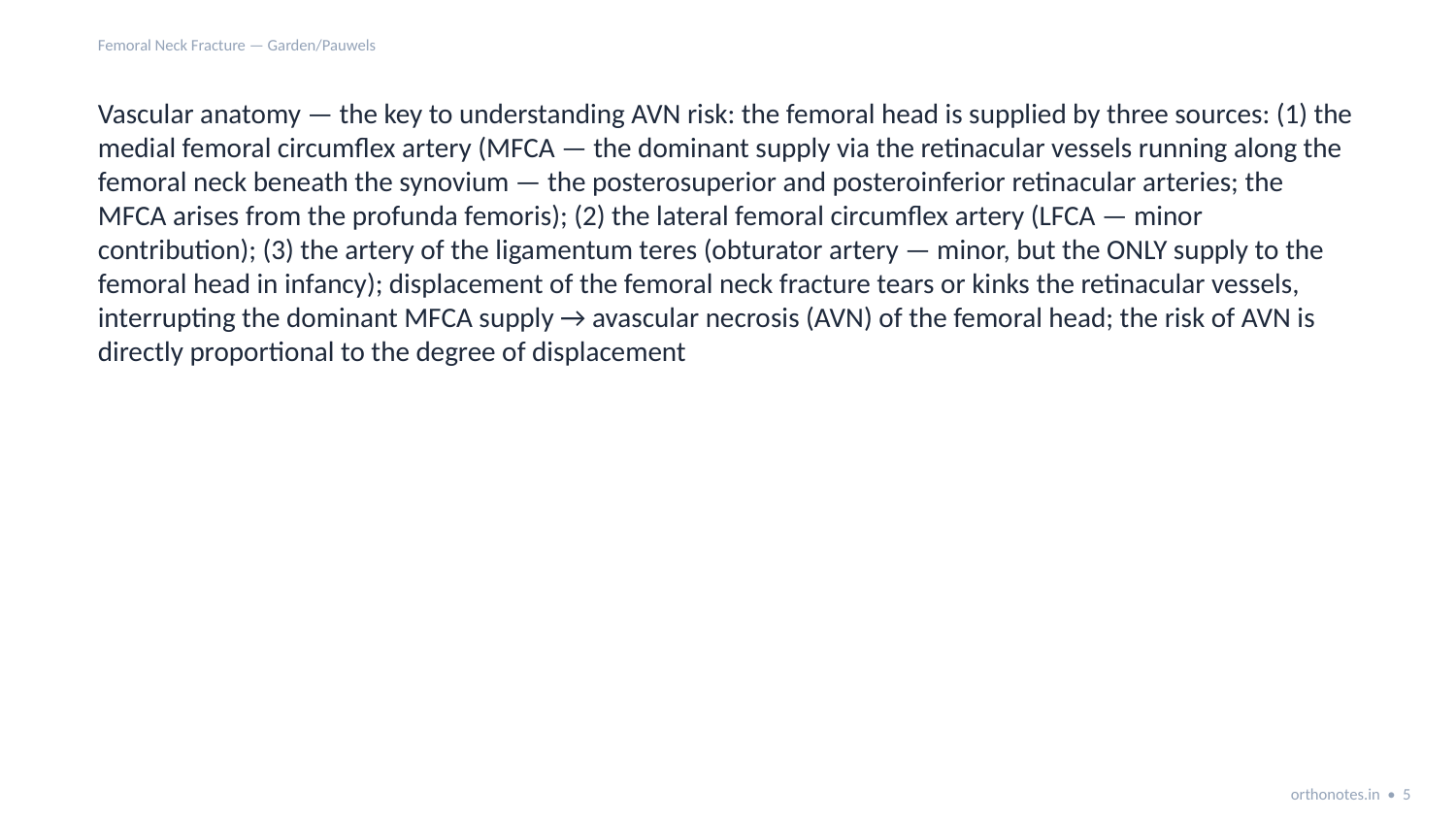

Femoral Neck Fracture — Garden/Pauwels
Vascular anatomy — the key to understanding AVN risk: the femoral head is supplied by three sources: (1) the medial femoral circumflex artery (MFCA — the dominant supply via the retinacular vessels running along the femoral neck beneath the synovium — the posterosuperior and posteroinferior retinacular arteries; the MFCA arises from the profunda femoris); (2) the lateral femoral circumflex artery (LFCA — minor contribution); (3) the artery of the ligamentum teres (obturator artery — minor, but the ONLY supply to the femoral head in infancy); displacement of the femoral neck fracture tears or kinks the retinacular vessels, interrupting the dominant MFCA supply → avascular necrosis (AVN) of the femoral head; the risk of AVN is directly proportional to the degree of displacement
orthonotes.in  •  5